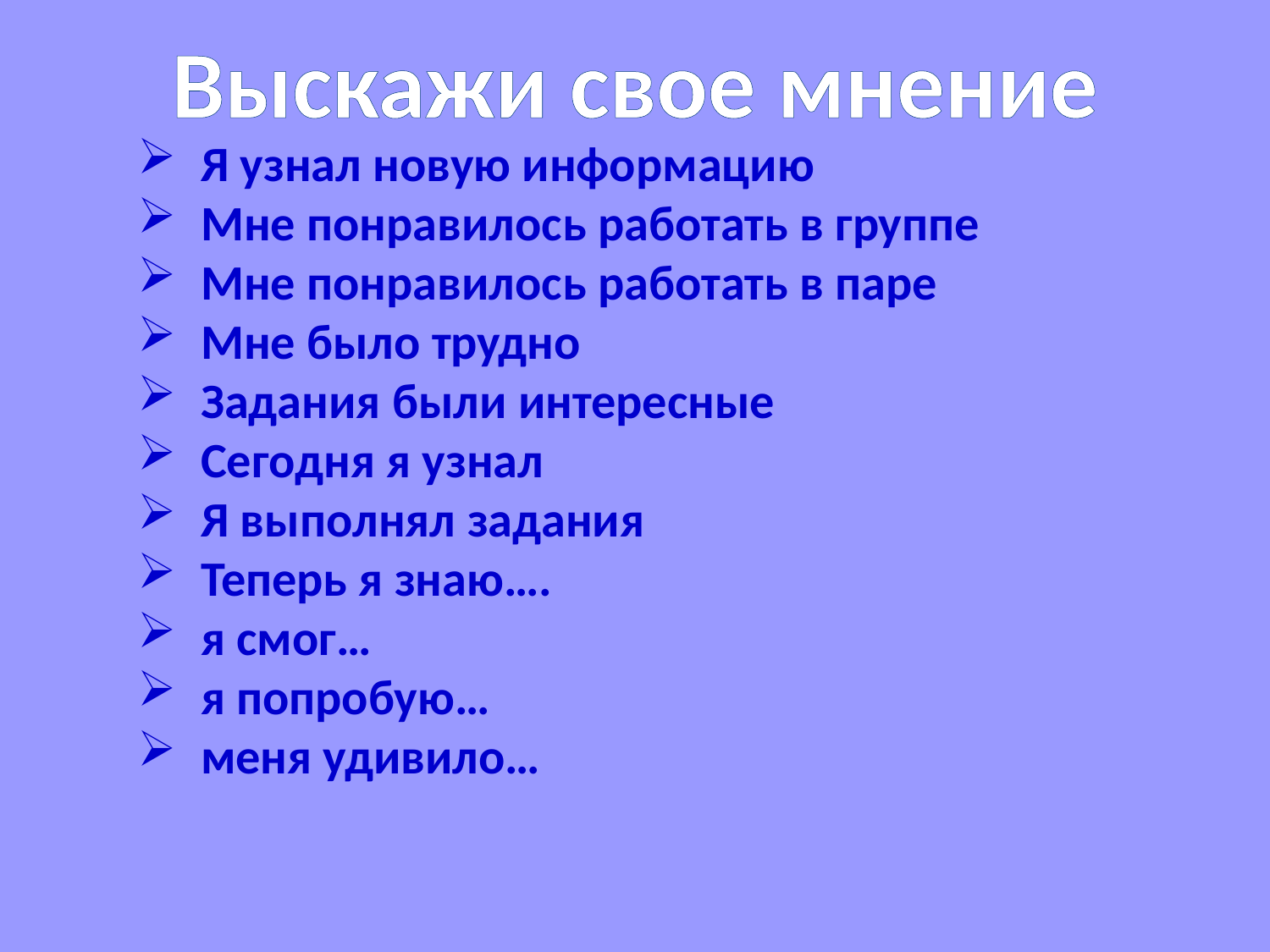

Выскажи свое мнение
Я узнал новую информацию
Мне понравилось работать в группе
Мне понравилось работать в паре
Мне было трудно
Задания были интересные
Сегодня я узнал
Я выполнял задания
Теперь я знаю….
я смог…
я попробую…
меня удивило…